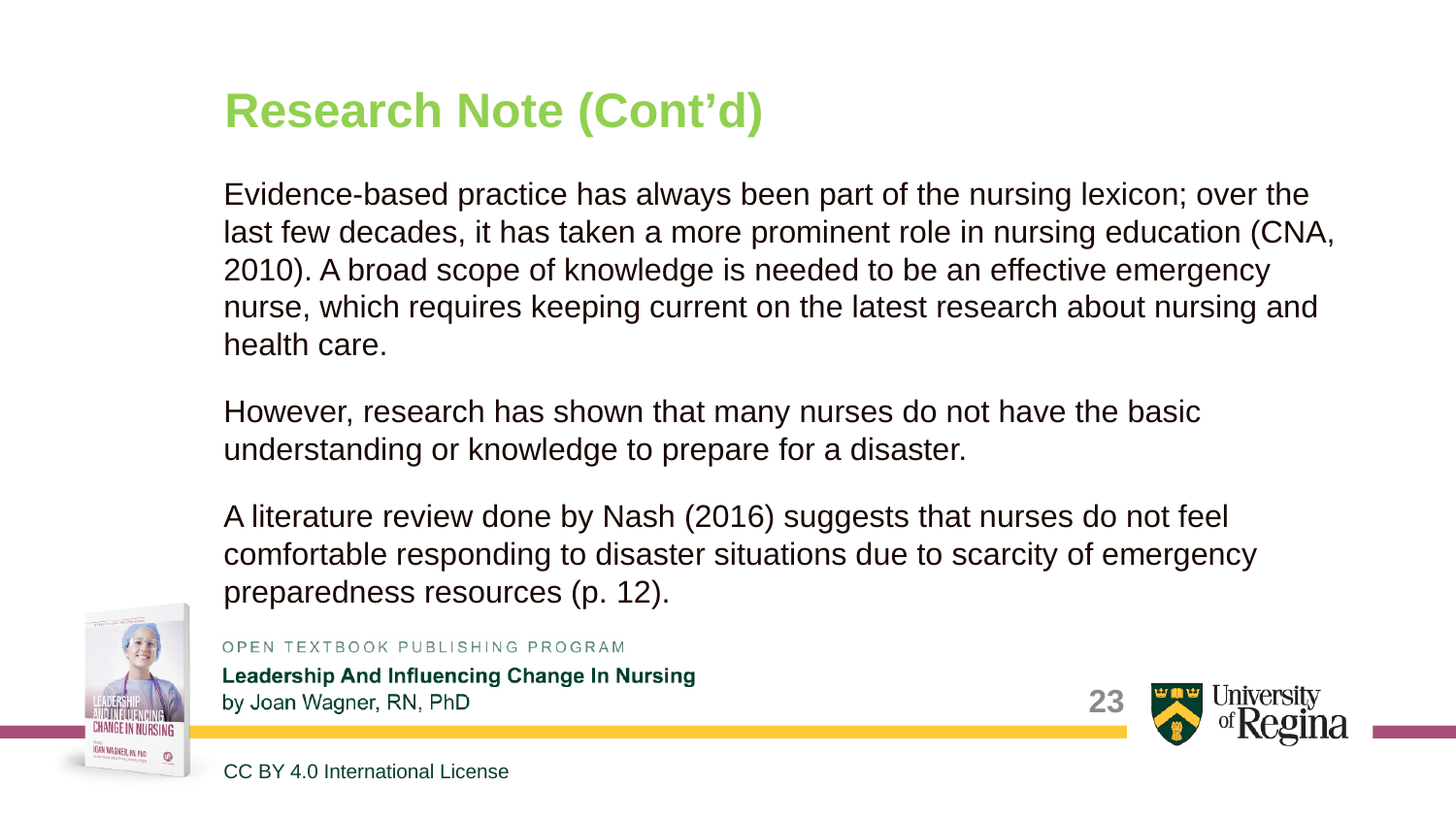

# Research Note (Cont’d)
Evidence-based practice has always been part of the nursing lexicon; over the last few decades, it has taken a more prominent role in nursing education (CNA, 2010). A broad scope of knowledge is needed to be an effective emergency nurse, which requires keeping current on the latest research about nursing and health care.
However, research has shown that many nurses do not have the basic understanding or knowledge to prepare for a disaster.
A literature review done by Nash (2016) suggests that nurses do not feel comfortable responding to disaster situations due to scarcity of emergency preparedness resources (p. 12).
23
CC BY 4.0 International License